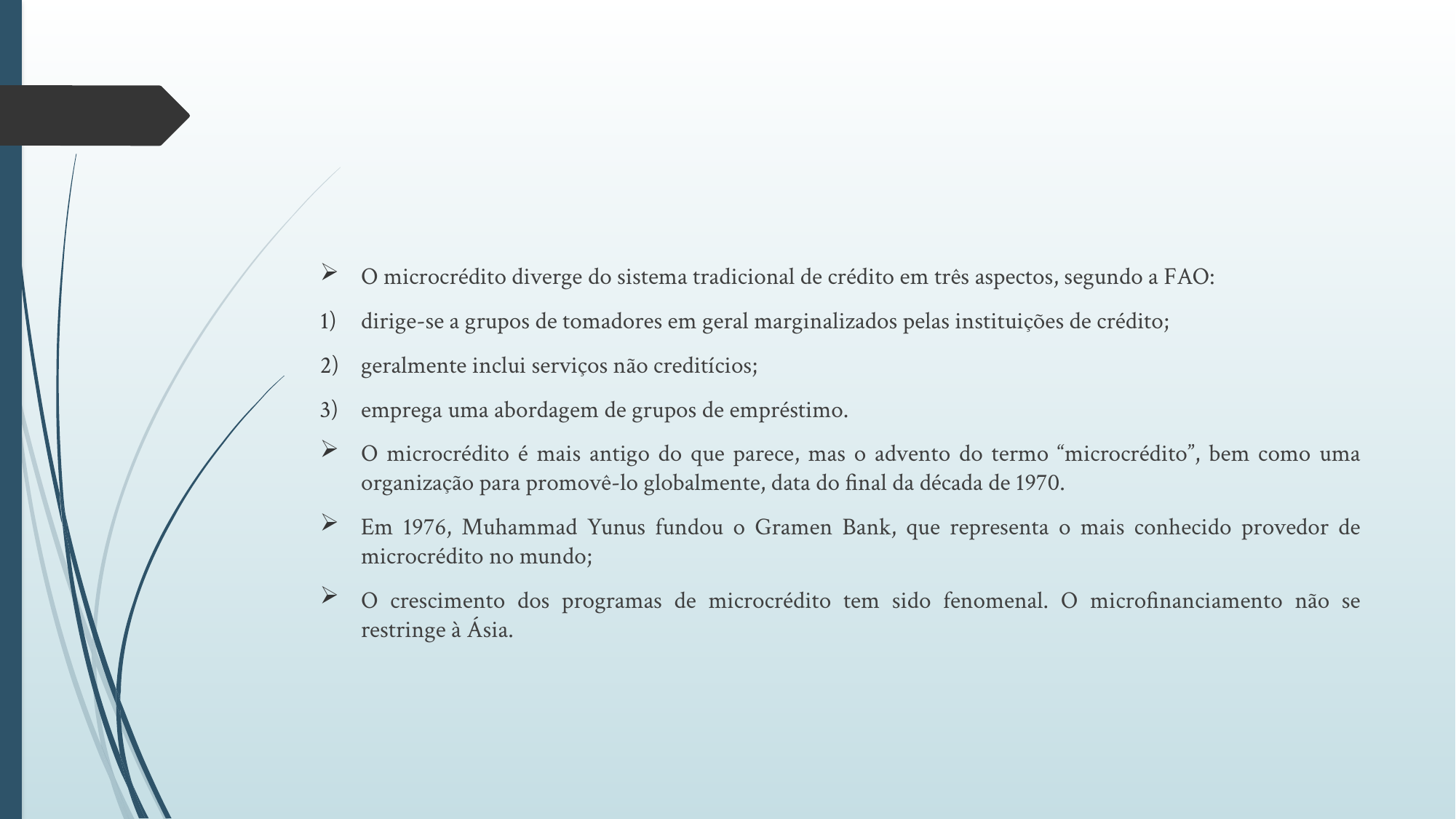

#
O microcrédito diverge do sistema tradicional de crédito em três aspectos, segundo a FAO:
dirige-se a grupos de tomadores em geral marginalizados pelas instituições de crédito;
geralmente inclui serviços não creditícios;
emprega uma abordagem de grupos de empréstimo.
O microcrédito é mais antigo do que parece, mas o advento do termo “microcrédito”, bem como uma organização para promovê-lo globalmente, data do final da década de 1970.
Em 1976, Muhammad Yunus fundou o Gramen Bank, que representa o mais conhecido provedor de microcrédito no mundo;
O crescimento dos programas de microcrédito tem sido fenomenal. O microfinanciamento não se restringe à Ásia.